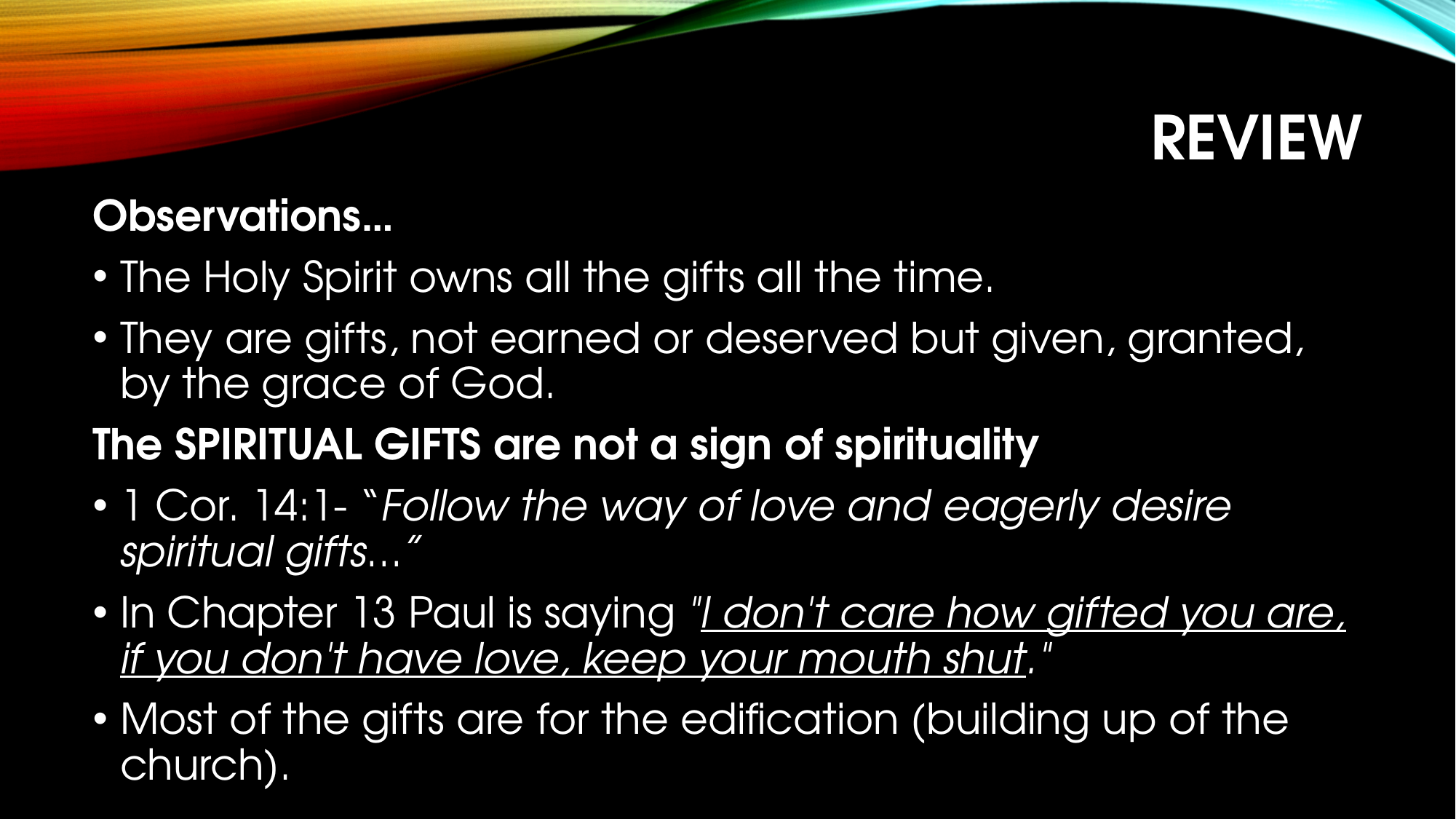

# REVIEW
Observations…
The Holy Spirit owns all the gifts all the time.
They are gifts, not earned or deserved but given, granted, by the grace of God.
The SPIRITUAL GIFTS are not a sign of spirituality
1 Cor. 14:1- “Follow the way of love and eagerly desire spiritual gifts…”
In Chapter 13 Paul is saying "I don't care how gifted you are, if you don't have love, keep your mouth shut."
Most of the gifts are for the edification (building up of the church).